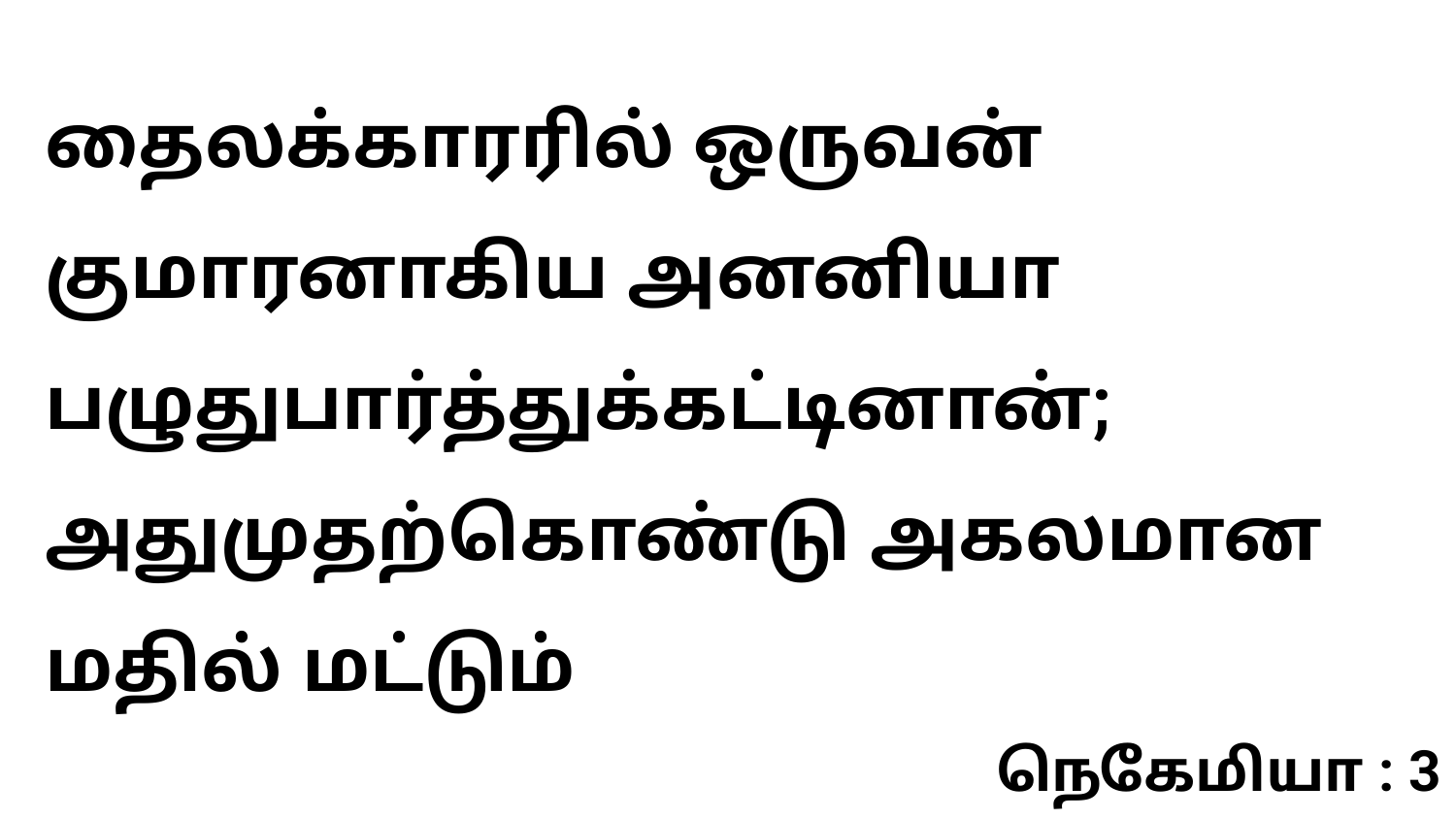

தைலக்காரரில் ஒருவன் குமாரனாகிய அனனியா பழுதுபார்த்துக்கட்டினான்; அதுமுதற்கொண்டு அகலமான மதில் மட்டும்
நெகேமியா : 3